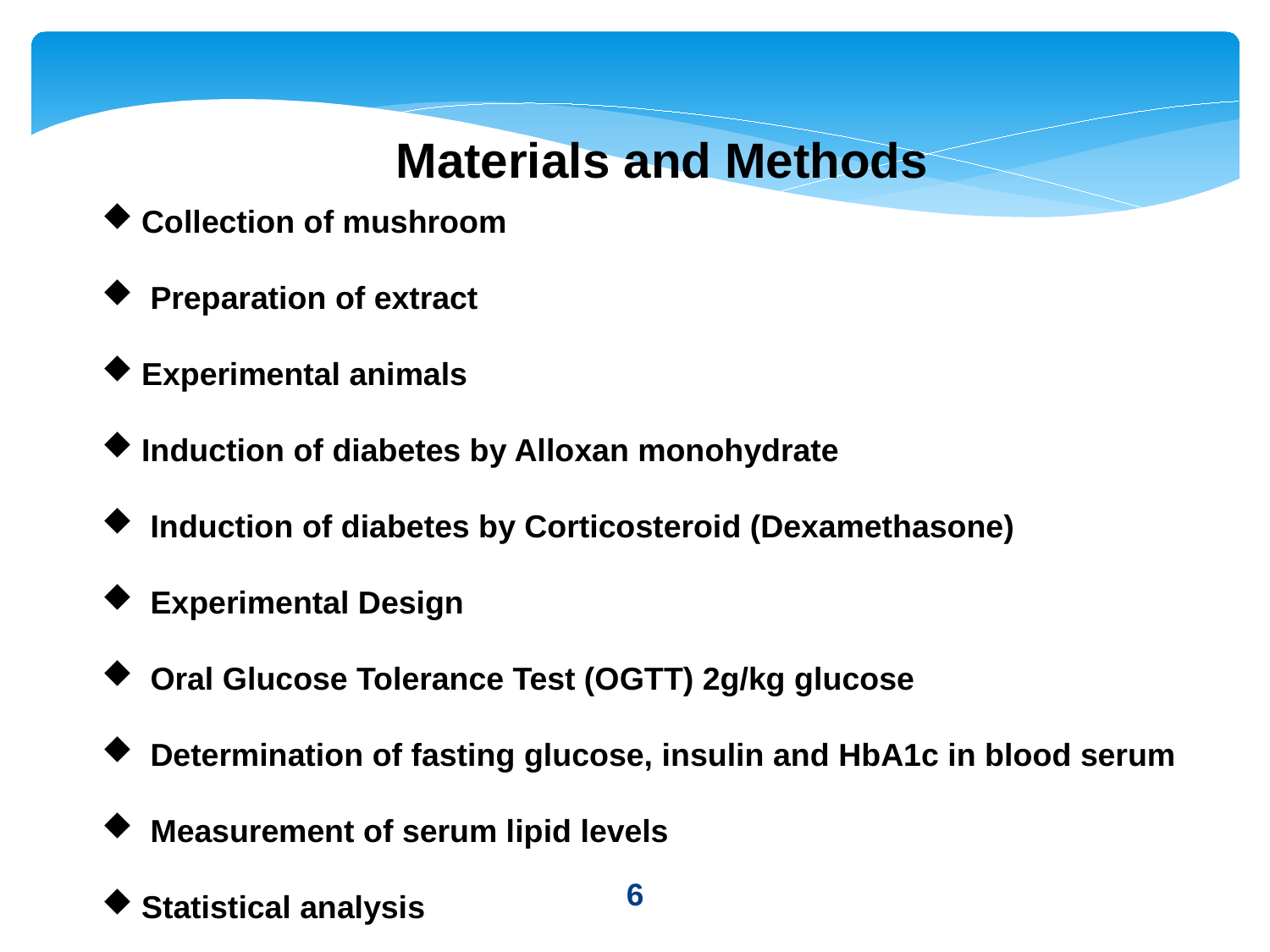

Materials and Methods
Collection of mushroom

 Preparation of extract

Experimental animals

Induction of diabetes by Alloxan monohydrate

 Induction of diabetes by Corticosteroid (Dexamethasone)

 Experimental Design

 Oral Glucose Tolerance Test (OGTT) 2g/kg glucose

 Determination of fasting glucose, insulin and HbA1c in blood serum

 Measurement of serum lipid levels

Statistical analysis

6